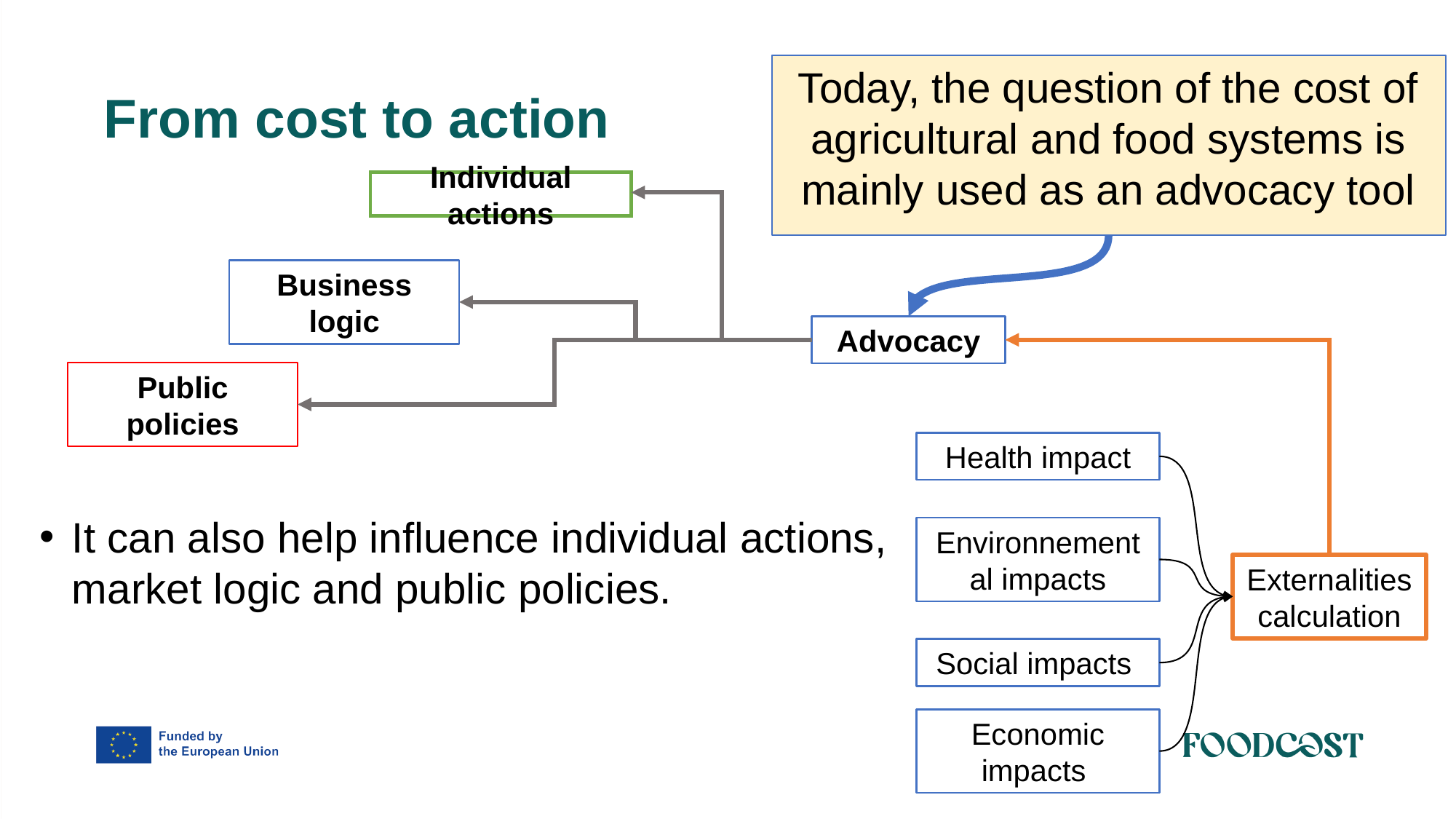

Today, the question of the cost of agricultural and food systems is mainly used as an advocacy tool
From cost to action
Individual actions
Business logic
Advocacy
Public policies
Health impact
It can also help influence individual actions, market logic and public policies.
Environnemental impacts
Externalities calculation
Social impacts
Economic impacts